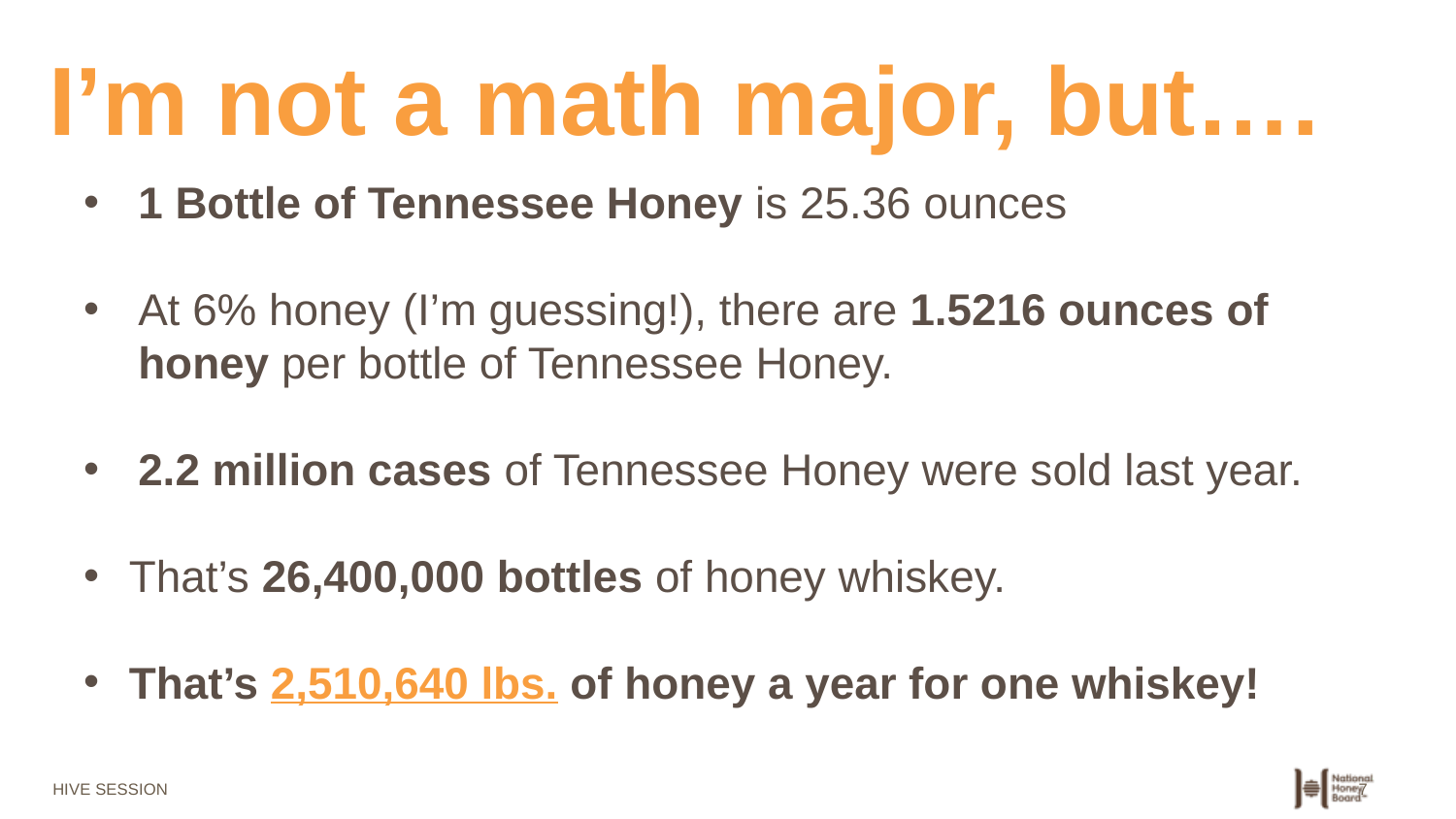

I’m not a math major, but….
1 Bottle of Tennessee Honey is 25.36 ounces

At 6% honey (I’m guessing!), there are 1.5216 ounces of honey per bottle of Tennessee Honey.

2.2 million cases of Tennessee Honey were sold last year.

That’s 26,400,000 bottles of honey whiskey.

That’s 2,510,640 lbs. of honey a year for one whiskey!